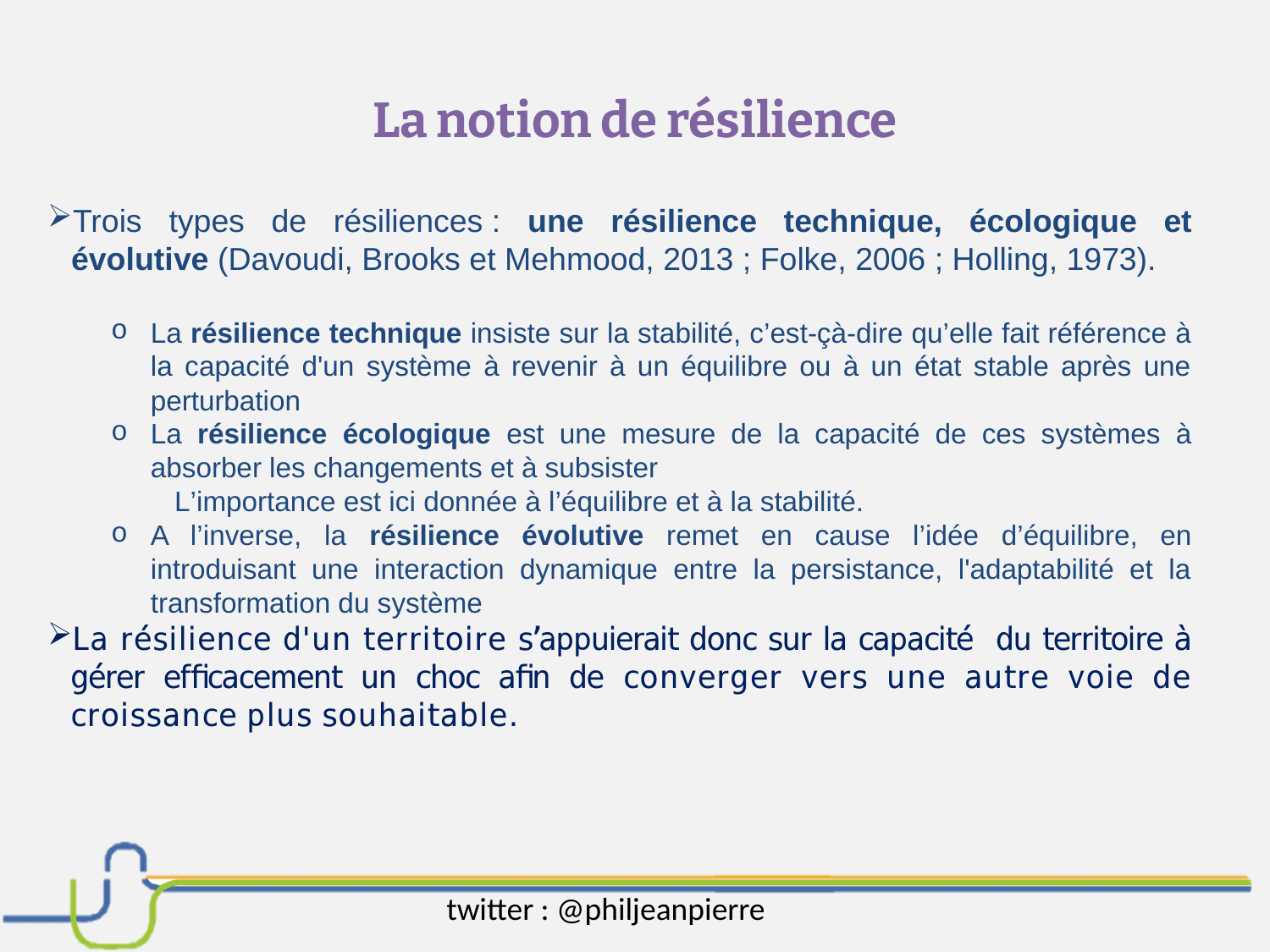

# La notion de résilience

Trois types de résiliences : une résilience technique, écologique et évolutive (Davoudi, Brooks et Mehmood, 2013 ; Folke, 2006 ; Holling, 1973).

La résilience technique insiste sur la stabilité, c’est-çà-dire qu’elle fait référence à la capacité d'un système à revenir à un équilibre ou à un état stable après une perturbation
La résilience écologique est une mesure de la capacité de ces systèmes à absorber les changements et à subsister
L’importance est ici donnée à l’équilibre et à la stabilité.
A l’inverse, la résilience évolutive remet en cause l’idée d’équilibre, en introduisant une interaction dynamique entre la persistance, l'adaptabilité et la transformation du système
La résilience d'un territoire s’appuierait donc sur la capacité  du territoire à gérer efficacement un choc afin de converger vers une autre voie de croissance plus souhaitable.

twitter : @philjeanpierre